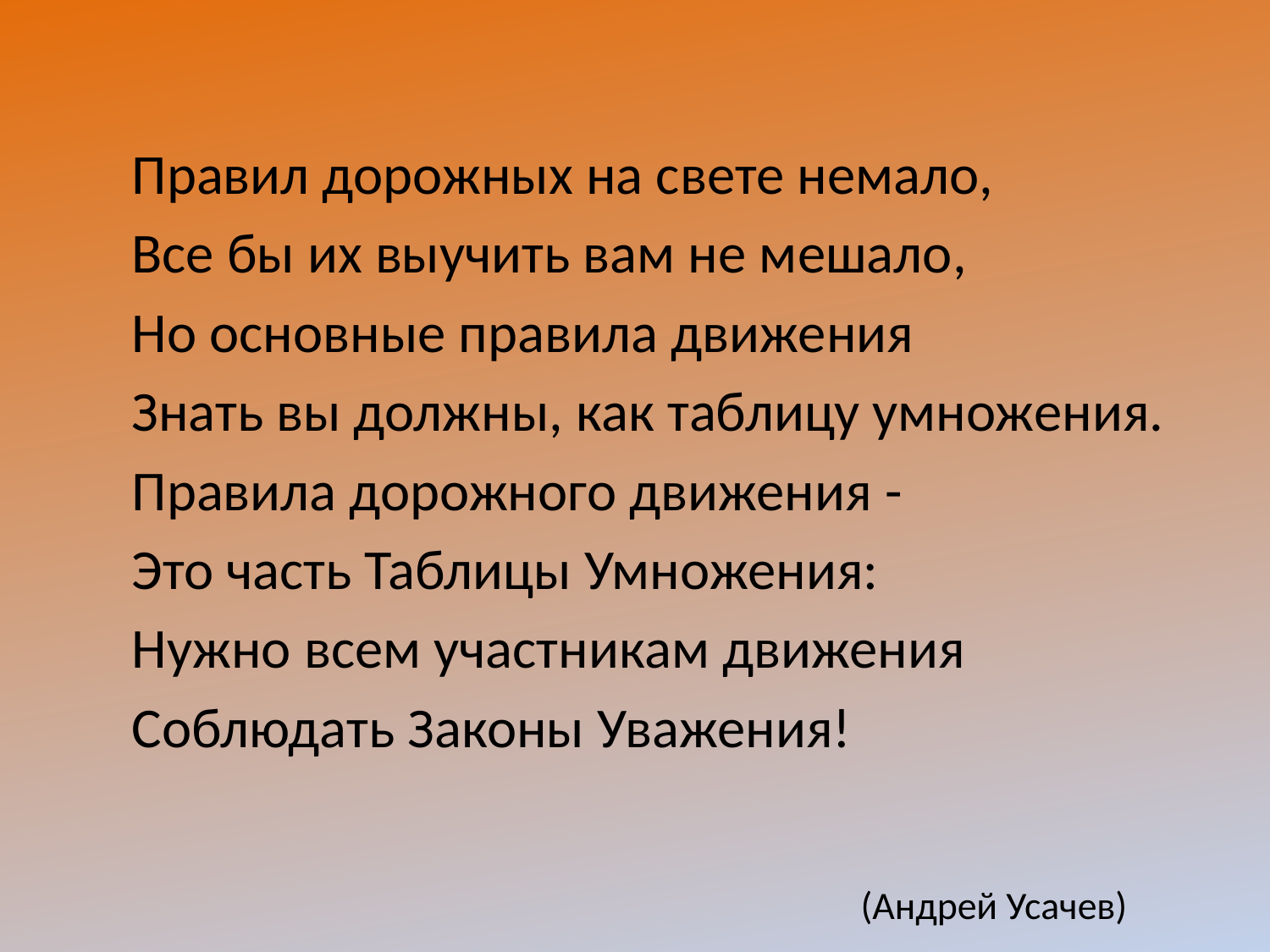

#
Правил дорожных на свете немало,
Все бы их выучить вам не мешало,
Но основные правила движения
Знать вы должны, как таблицу умножения.
Правила дорожного движения -
Это часть Таблицы Умножения:
Нужно всем участникам движения
Соблюдать Законы Уважения!
                                                                                    (Андрей Усачев)